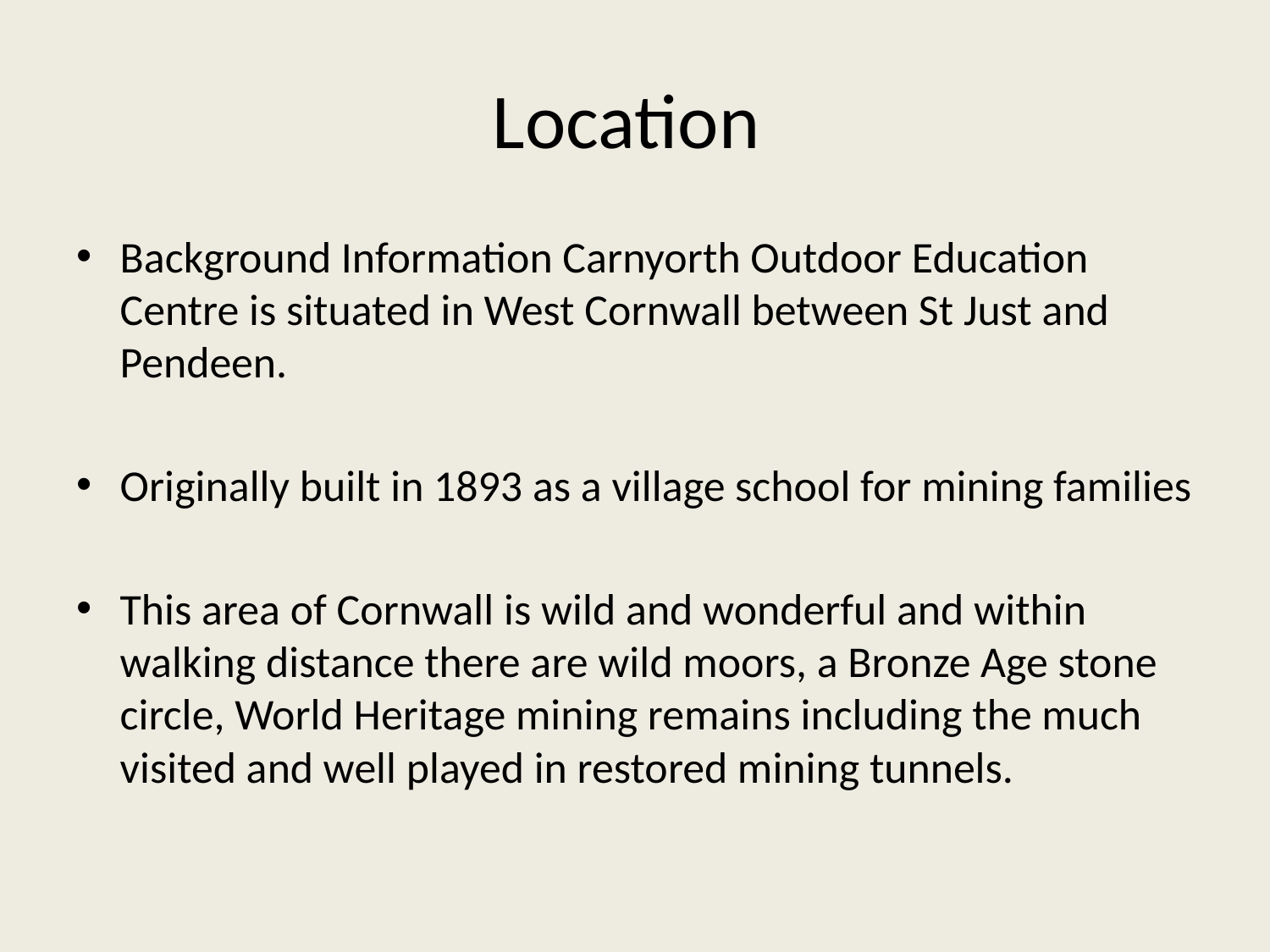

# Location
Background Information Carnyorth Outdoor Education Centre is situated in West Cornwall between St Just and Pendeen.

Originally built in 1893 as a village school for mining families

This area of Cornwall is wild and wonderful and within walking distance there are wild moors, a Bronze Age stone circle, World Heritage mining remains including the much visited and well played in restored mining tunnels.